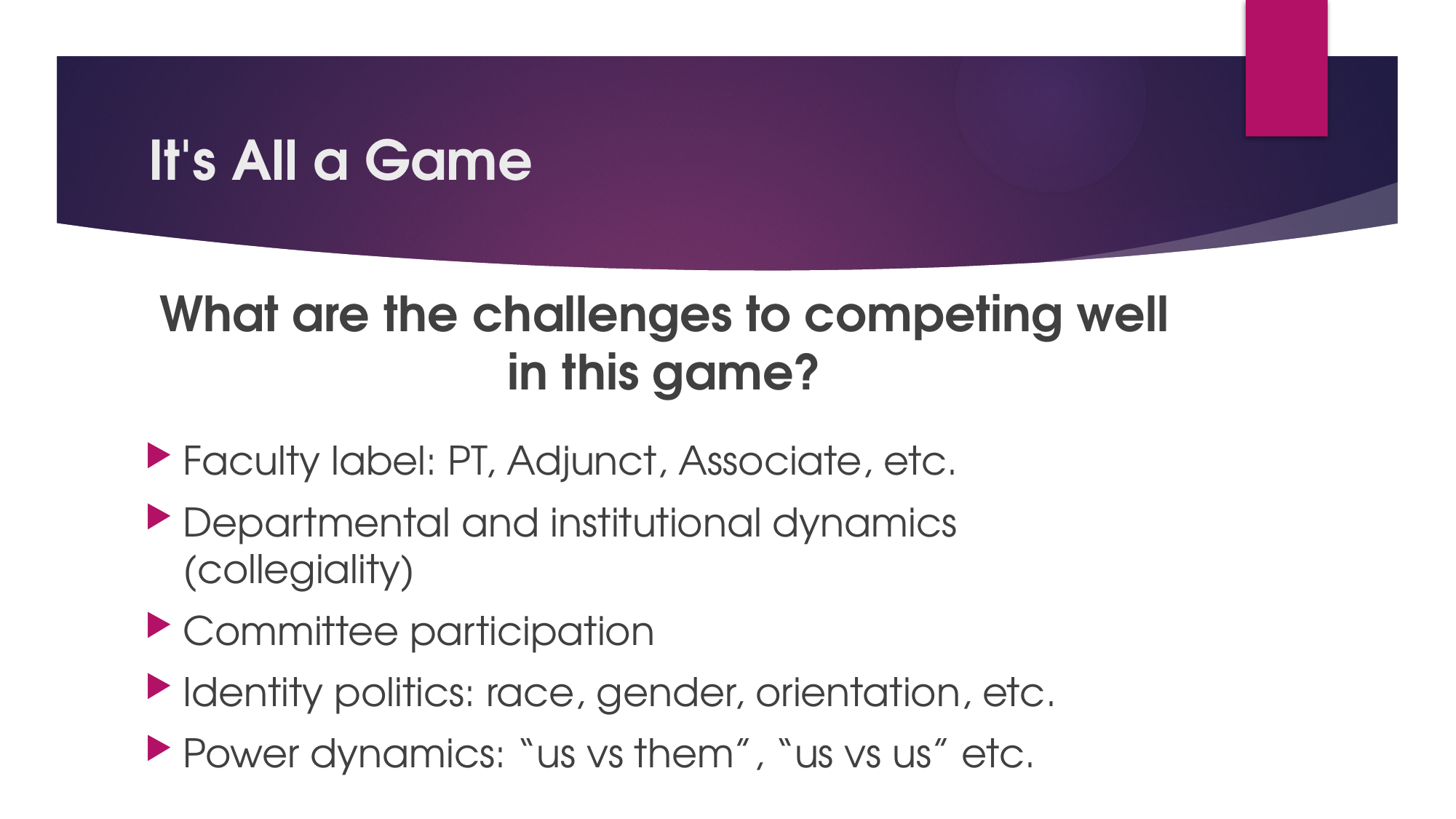

# It's All a Game
What are the challenges to competing well in this game?
Faculty label: PT, Adjunct, Associate, etc.
Departmental and institutional dynamics (collegiality)
Committee participation
Identity politics: race, gender, orientation, etc.
Power dynamics: “us vs them”, “us vs us” etc.